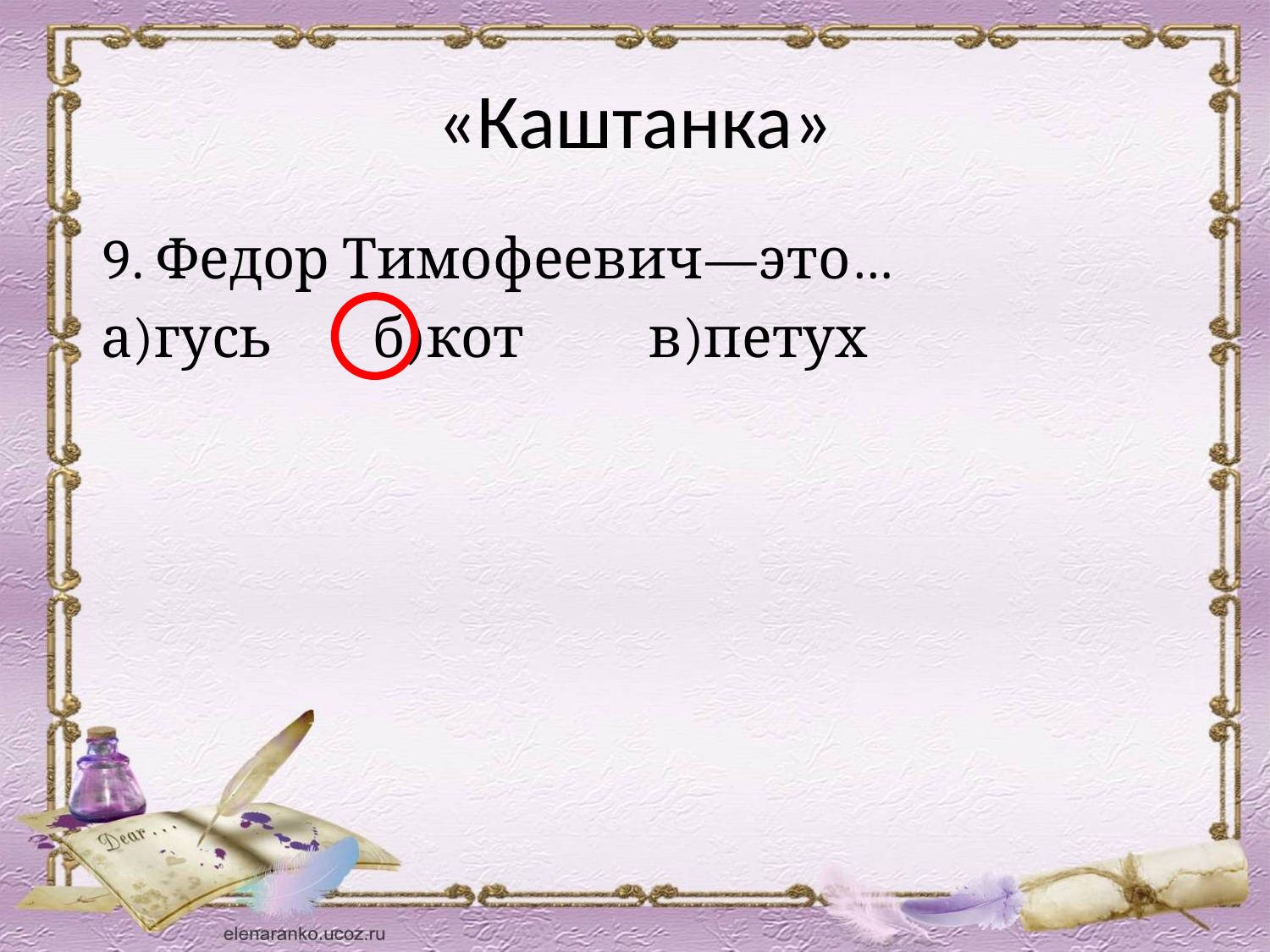

# «Каштанка»
  9. Федор Тимофеевич—это…
  а)гусь        б)кот          в)петух